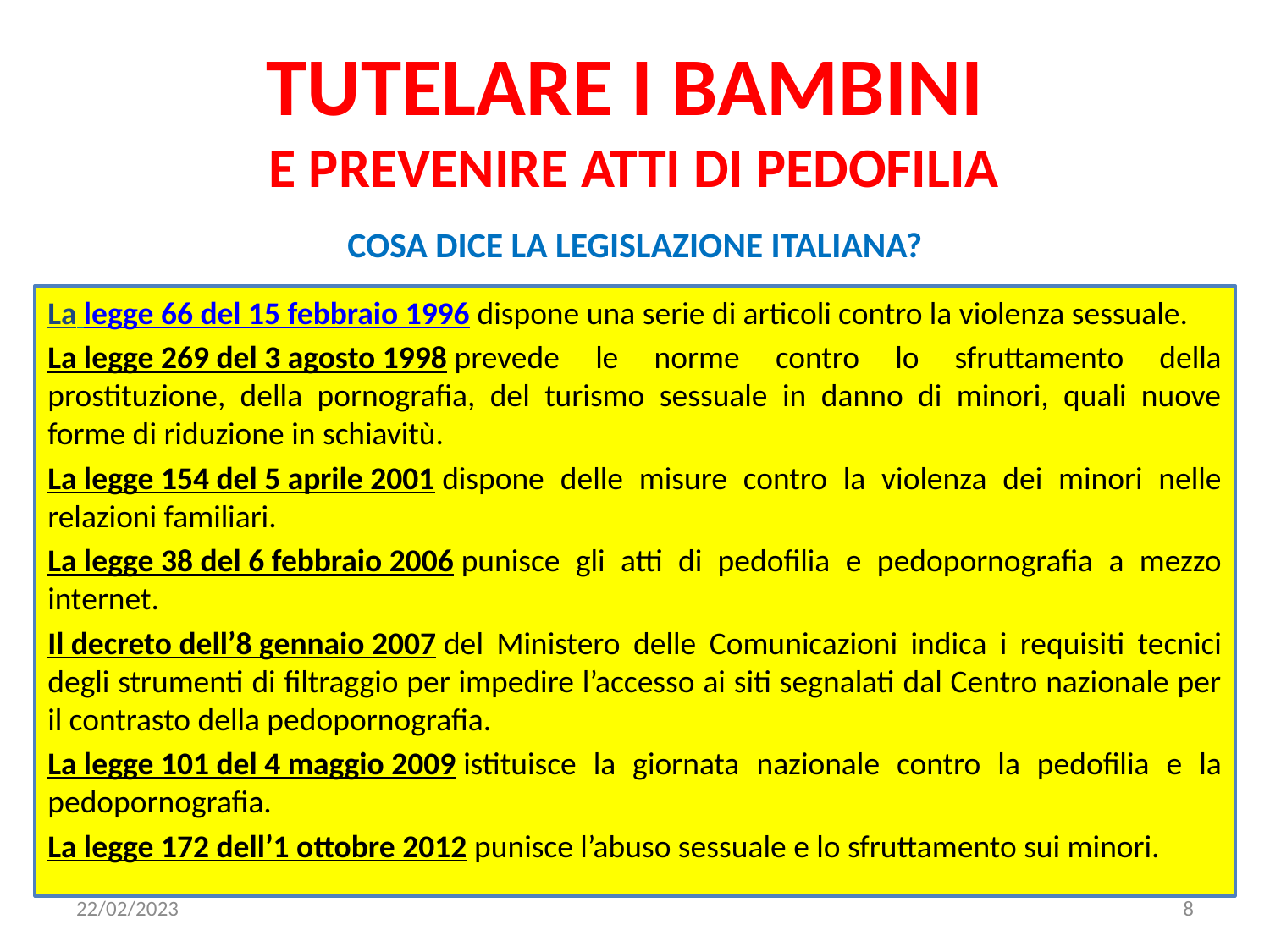

# TUTELARE I BAMBINI E PREVENIRE ATTI DI PEDOFILIA
COSA DICE LA legislazione italiana?
La legge 66 del 15 febbraio 1996 dispone una serie di articoli contro la violenza sessuale.
La legge 269 del 3 agosto 1998 prevede le norme contro lo sfruttamento della prostituzione, della pornografia, del turismo sessuale in danno di minori, quali nuove forme di riduzione in schiavitù.
La legge 154 del 5 aprile 2001 dispone delle misure contro la violenza dei minori nelle relazioni familiari.
La legge 38 del 6 febbraio 2006 punisce gli atti di pedofilia e pedopornografia a mezzo internet.
Il decreto dell’8 gennaio 2007 del Ministero delle Comunicazioni indica i requisiti tecnici degli strumenti di filtraggio per impedire l’accesso ai siti segnalati dal Centro nazionale per il contrasto della pedopornografia.
La legge 101 del 4 maggio 2009 istituisce la giornata nazionale contro la pedofilia e la pedopornografia.
La legge 172 dell’1 ottobre 2012 punisce l’abuso sessuale e lo sfruttamento sui minori.
22/02/2023
8